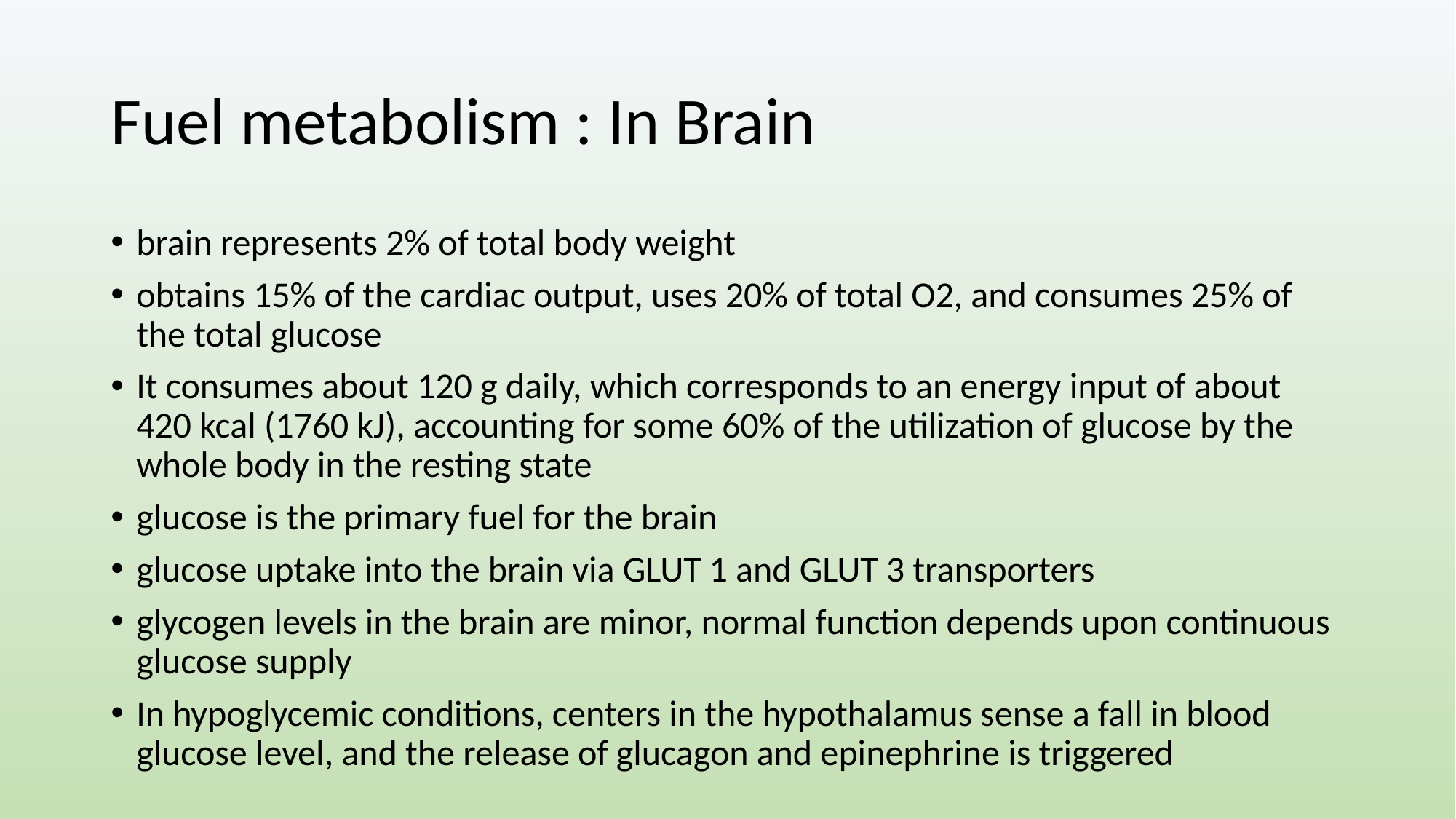

# Fuel metabolism : In Brain
brain represents 2% of total body weight
obtains 15% of the cardiac output, uses 20% of total O2, and consumes 25% of the total glucose
It consumes about 120 g daily, which corresponds to an energy input of about 420 kcal (1760 kJ), accounting for some 60% of the utilization of glucose by the whole body in the resting state
glucose is the primary fuel for the brain
glucose uptake into the brain via GLUT 1 and GLUT 3 transporters
glycogen levels in the brain are minor, normal function depends upon continuous glucose supply
In hypoglycemic conditions, centers in the hypothalamus sense a fall in blood glucose level, and the release of glucagon and epinephrine is triggered